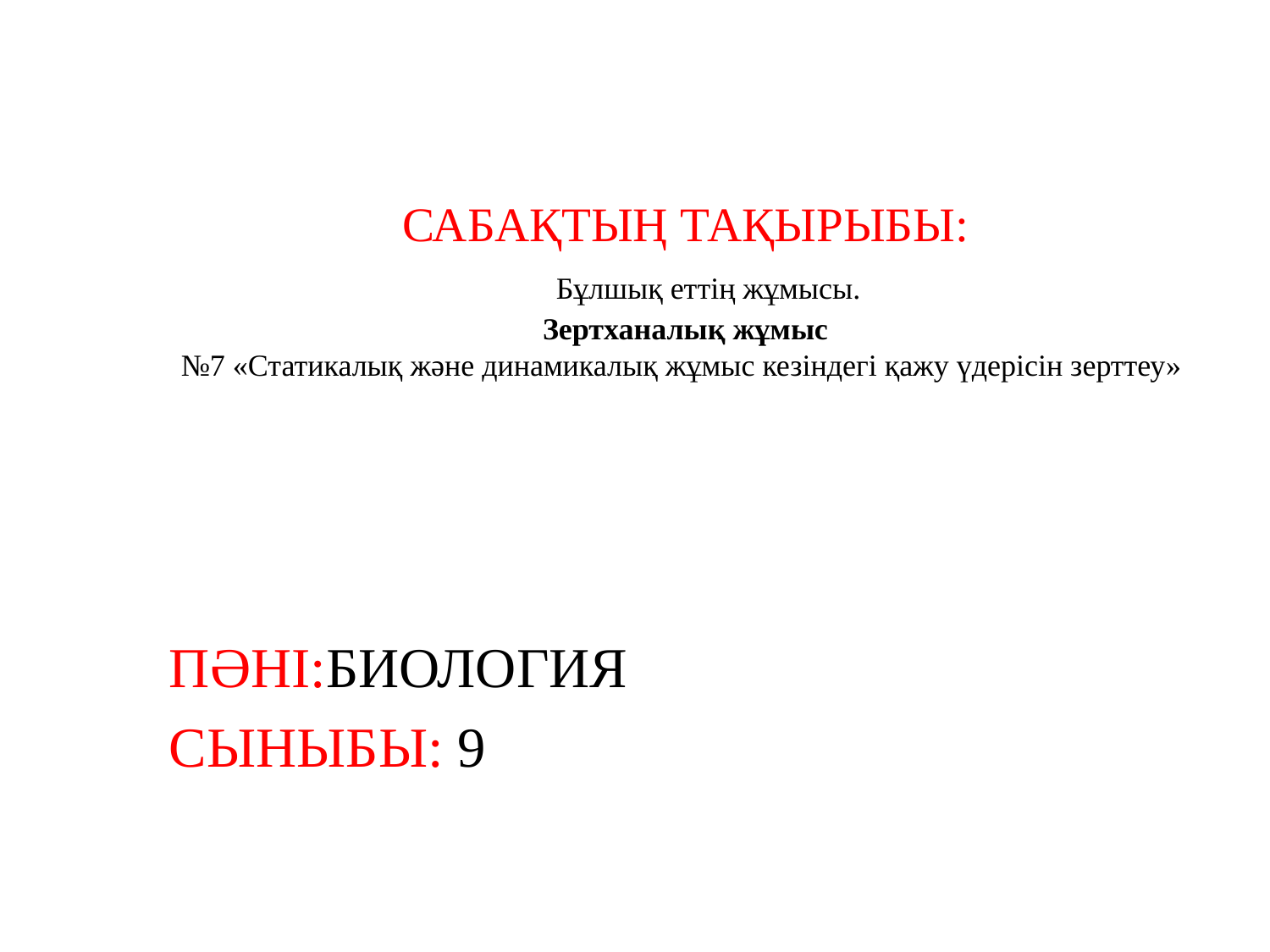

# САБАҚТЫҢ ТАҚЫРЫБЫ: Бұлшық еттің жұмысы. Зертханалық жұмыс №7 «Статикалық және динамикалық жұмыс кезіндегі қажу үдерісін зерттеу»

ПӘНІ:БИОЛОГИЯ
СЫНЫБЫ: 9